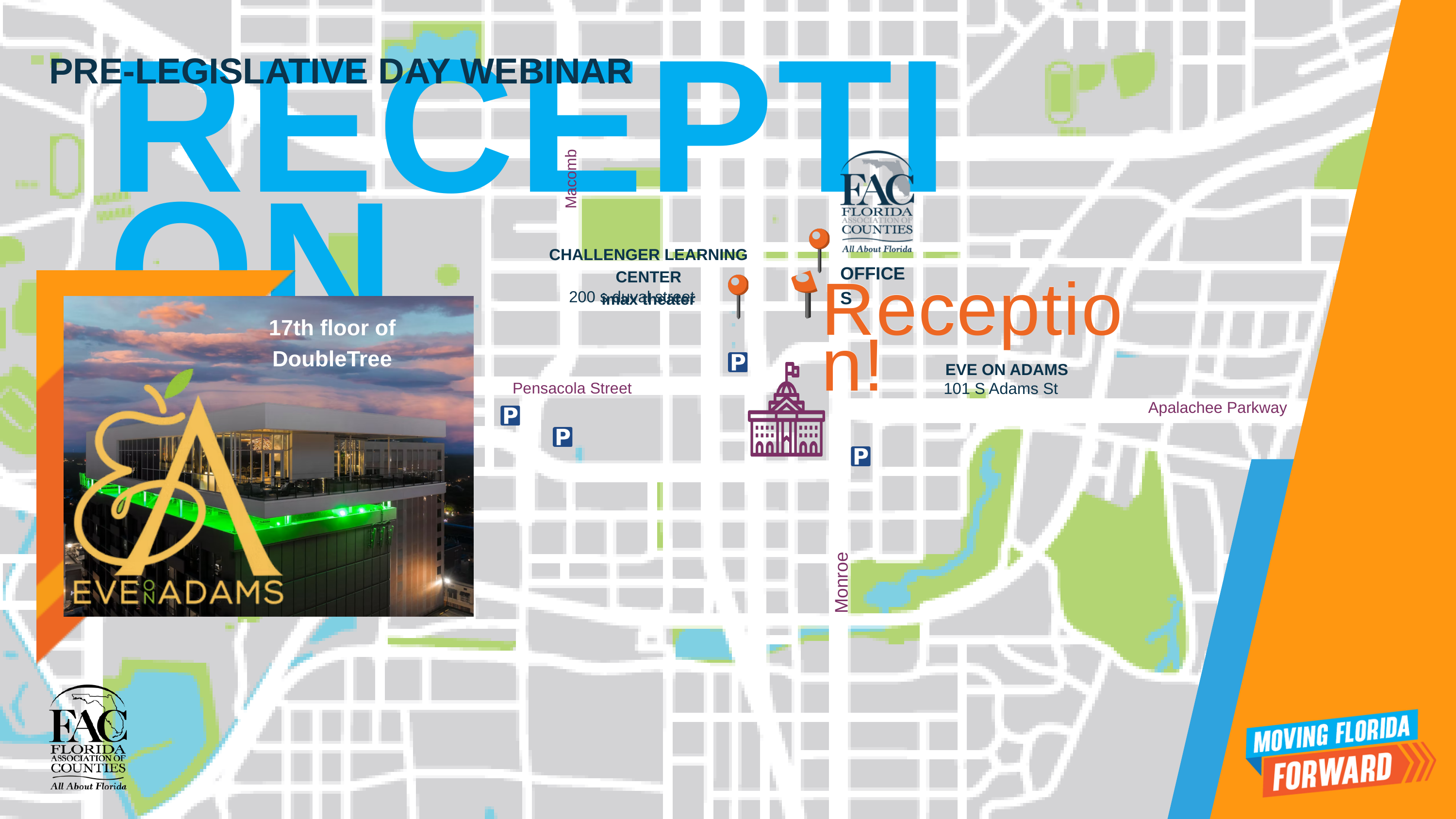

PRE-LEGISLATIVE DAY WEBINAR
RECEPTION

Macomb

CHALLENGER LEARNING CENTER
imax theater
OFFICES

17th floor of DoubleTree

Reception!
Reception!
200 s duval street

EVE ON ADAMS
101 S Adams St

Pensacola Street
Apalachee Parkway

Monroe